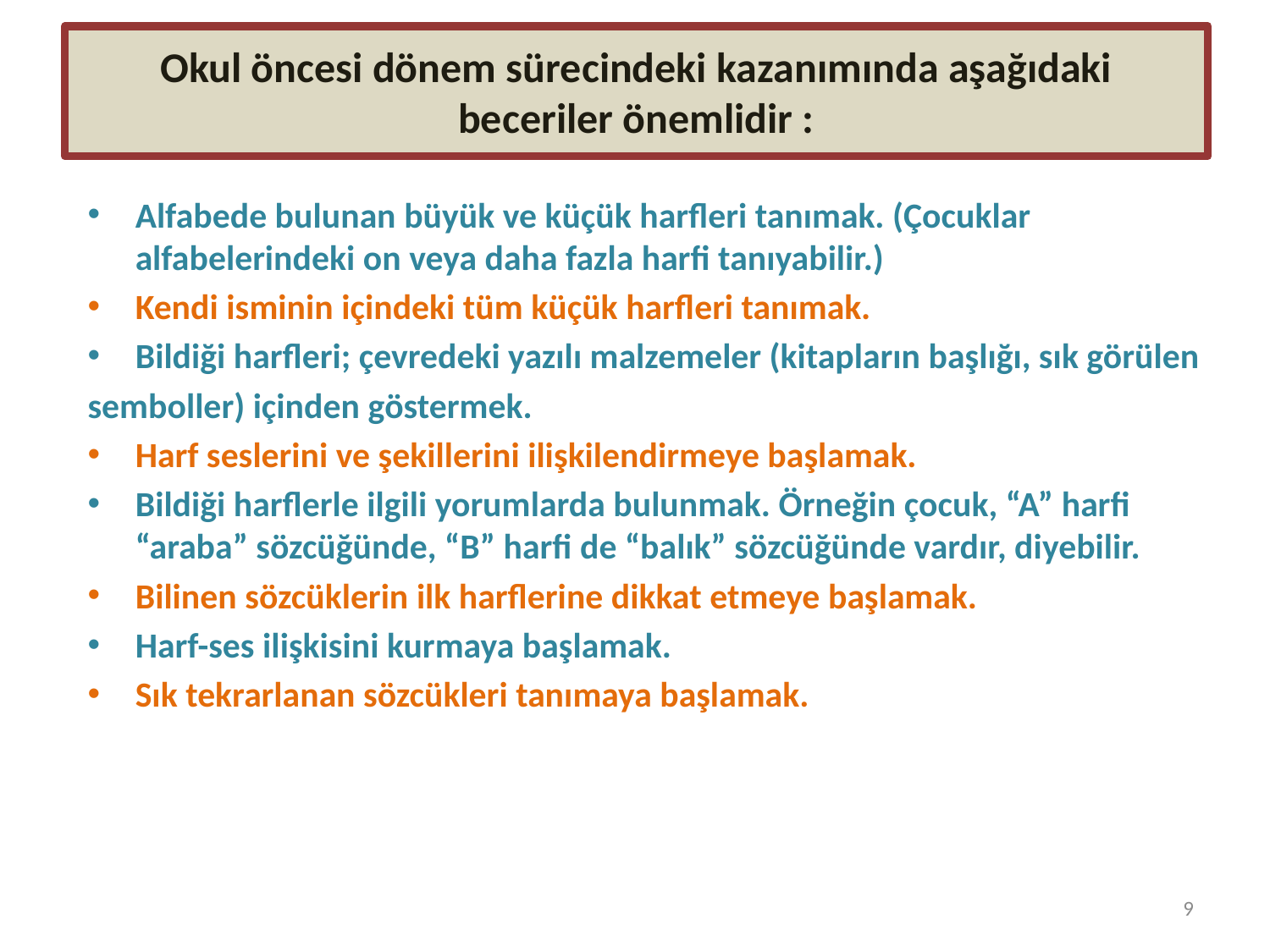

# Okul öncesi dönem sürecindeki kazanımında aşağıdaki beceriler önemlidir :
Alfabede bulunan büyük ve küçük harfleri tanımak. (Çocuklar alfabelerindeki on veya daha fazla harfi tanıyabilir.)
Kendi isminin içindeki tüm küçük harfleri tanımak.
Bildiği harfleri; çevredeki yazılı malzemeler (kitapların başlığı, sık görülen
semboller) içinden göstermek.
Harf seslerini ve şekillerini ilişkilendirmeye başlamak.
Bildiği harflerle ilgili yorumlarda bulunmak. Örneğin çocuk, “A” harfi “araba” sözcüğünde, “B” harfi de “balık” sözcüğünde vardır, diyebilir.
Bilinen sözcüklerin ilk harflerine dikkat etmeye başlamak.
Harf-ses ilişkisini kurmaya başlamak.
Sık tekrarlanan sözcükleri tanımaya başlamak.

9